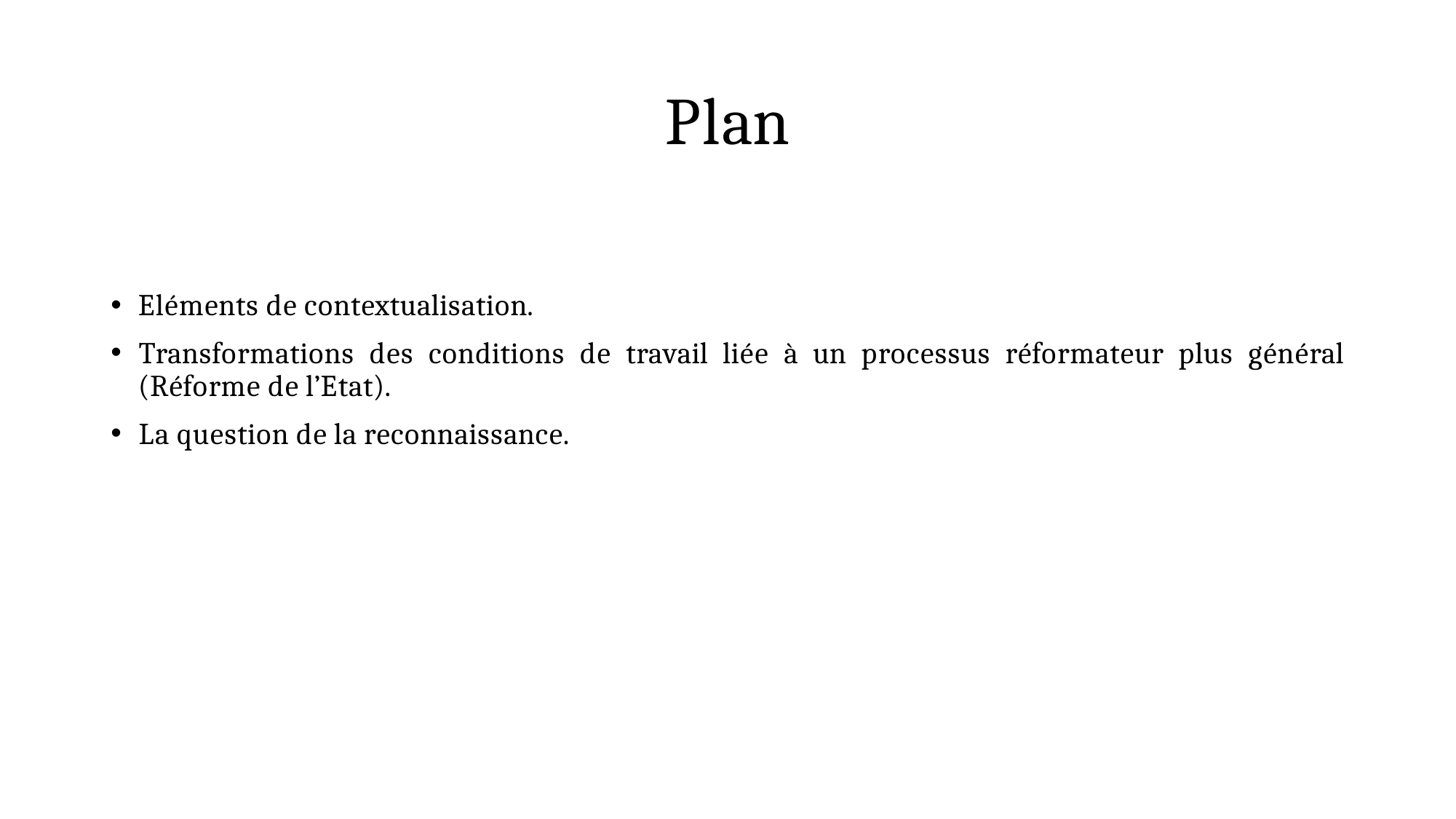

# Plan

Eléments de contextualisation.
Transformations des conditions de travail liée à un processus réformateur plus général (Réforme de l’Etat).
La question de la reconnaissance.